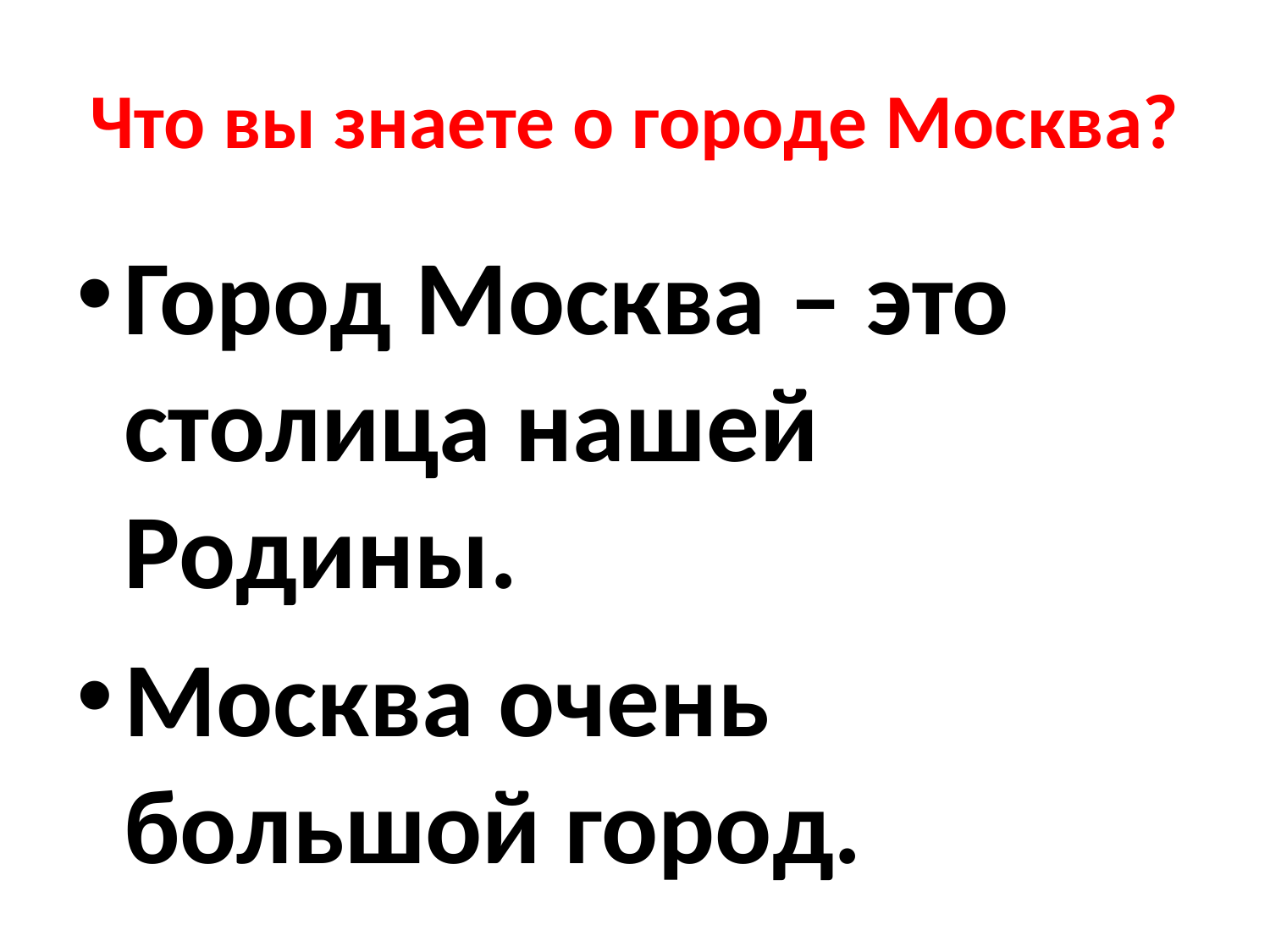

# Что вы знаете о городе Москва?
Город Москва – это столица нашей Родины.
Москва очень большой город.